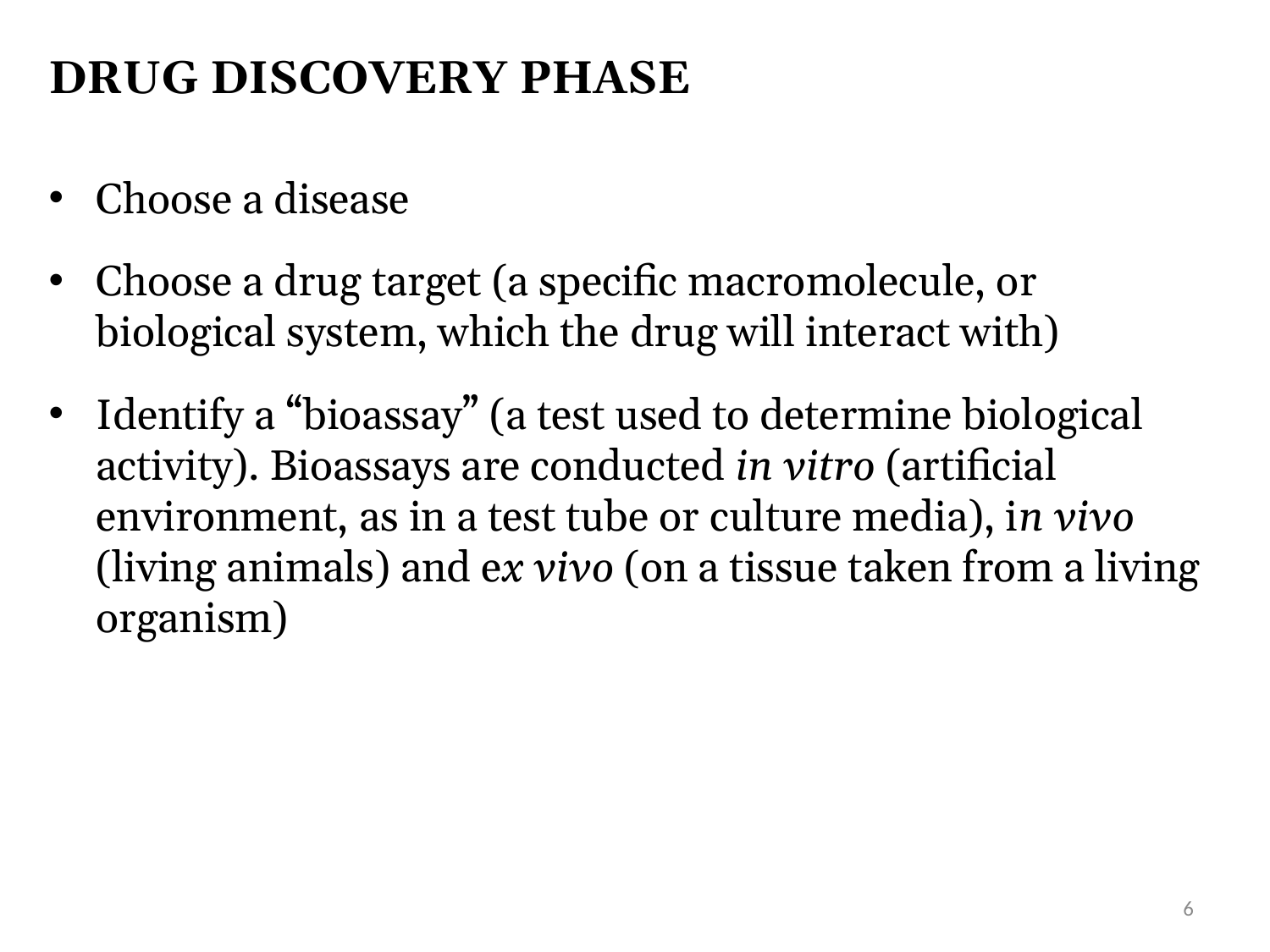

# Drug discovery phase
Choose a disease
Choose a drug target (a specific macromolecule, or biological system, which the drug will interact with)
Identify a “bioassay” (a test used to determine biological activity). Bioassays are conducted in vitro (artificial environment, as in a test tube or culture media), in vivo (living animals) and ex vivo (on a tissue taken from a living organism)
6